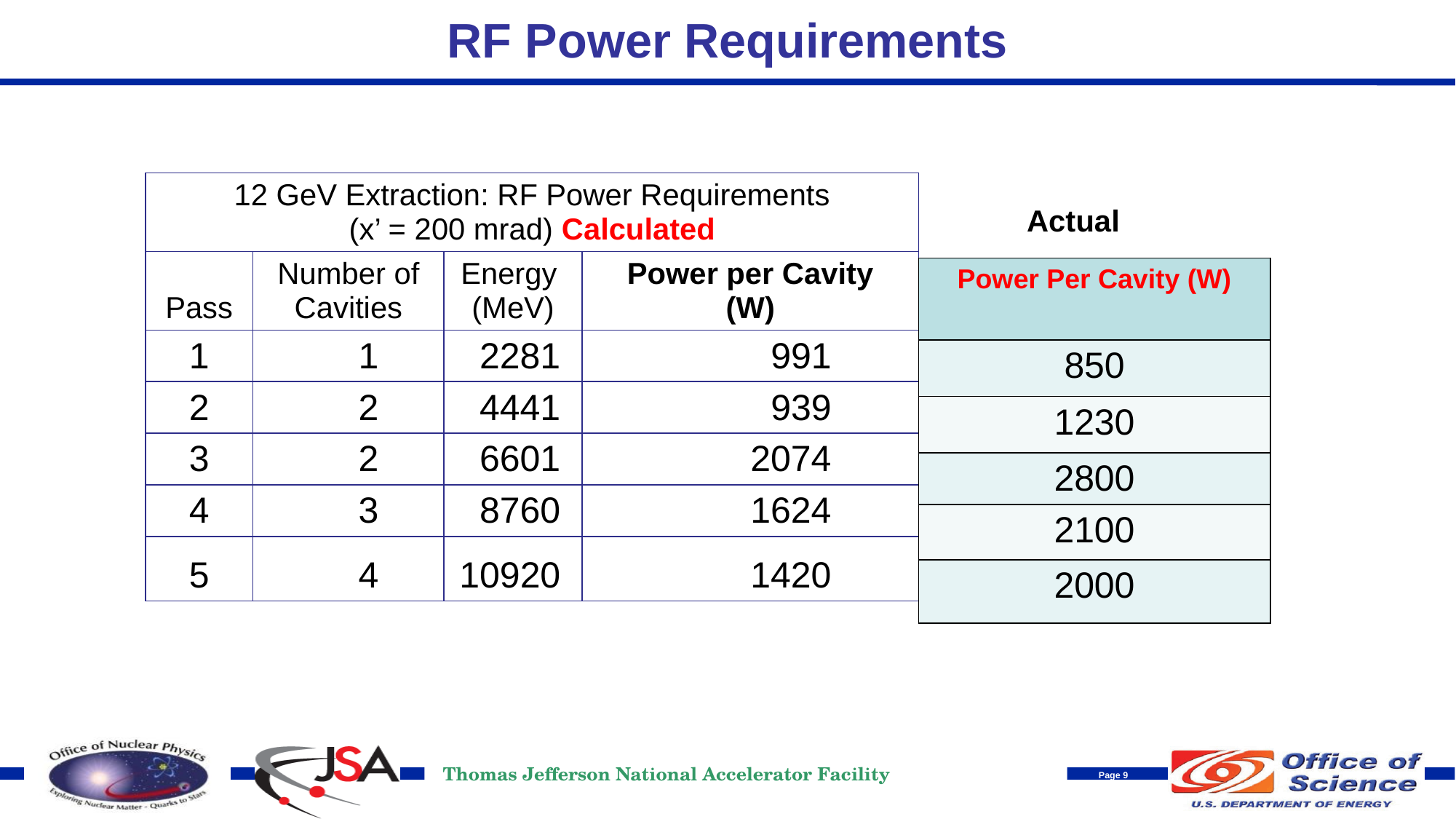

# RF Power Requirements
| 12 GeV Extraction: RF Power Requirements (x’ = 200 mrad) Calculated |  |  |  |
| --- | --- | --- | --- |
| Pass | Number of Cavities | Energy (MeV) | Power per Cavity (W) |
| 1 | 1 | 2281 | 991 |
| 2 | 2 | 4441 | 939 |
| 3 | 2 | 6601 | 2074 |
| 4 | 3 | 8760 | 1624 |
| 5 | 4 | 10920 | 1420 |
Actual
| Power Per Cavity (W) |
| --- |
| 850 |
| 1230 |
| 2800 |
| 2100 |
| 2000 |